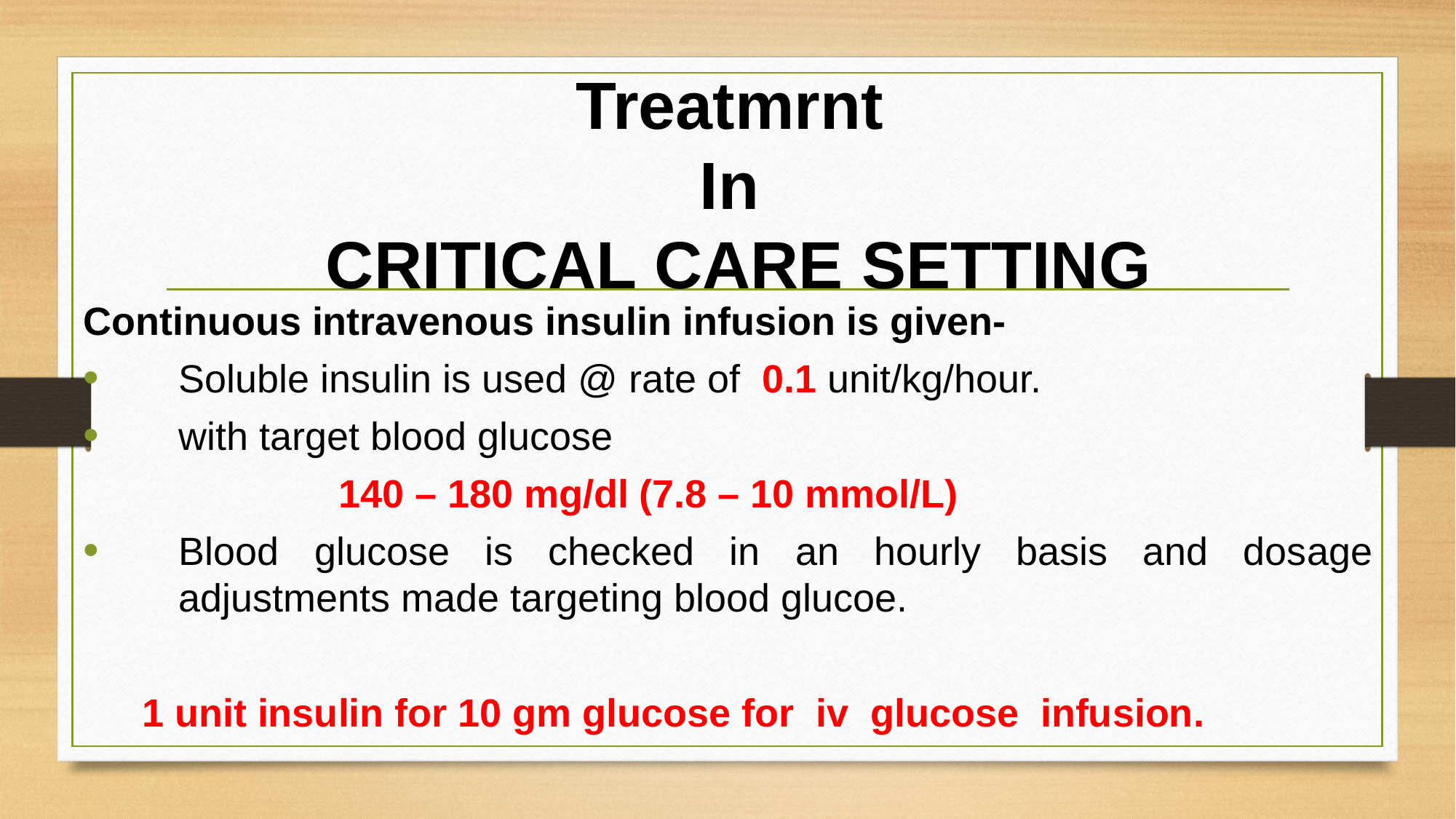

# Treatmrnt In CRITICAL CARE SETTING
Continuous intravenous insulin infusion is given-
Soluble insulin is used @ rate of  0.1 unit/kg/hour.
with target blood glucose
                  140 – 180 mg/dl (7.8 – 10 mmol/L)
Blood glucose is checked in an hourly basis and dosage adjustments made targeting blood glucoe.

1 unit insulin for 10 gm glucose for  iv  glucose  infusion.